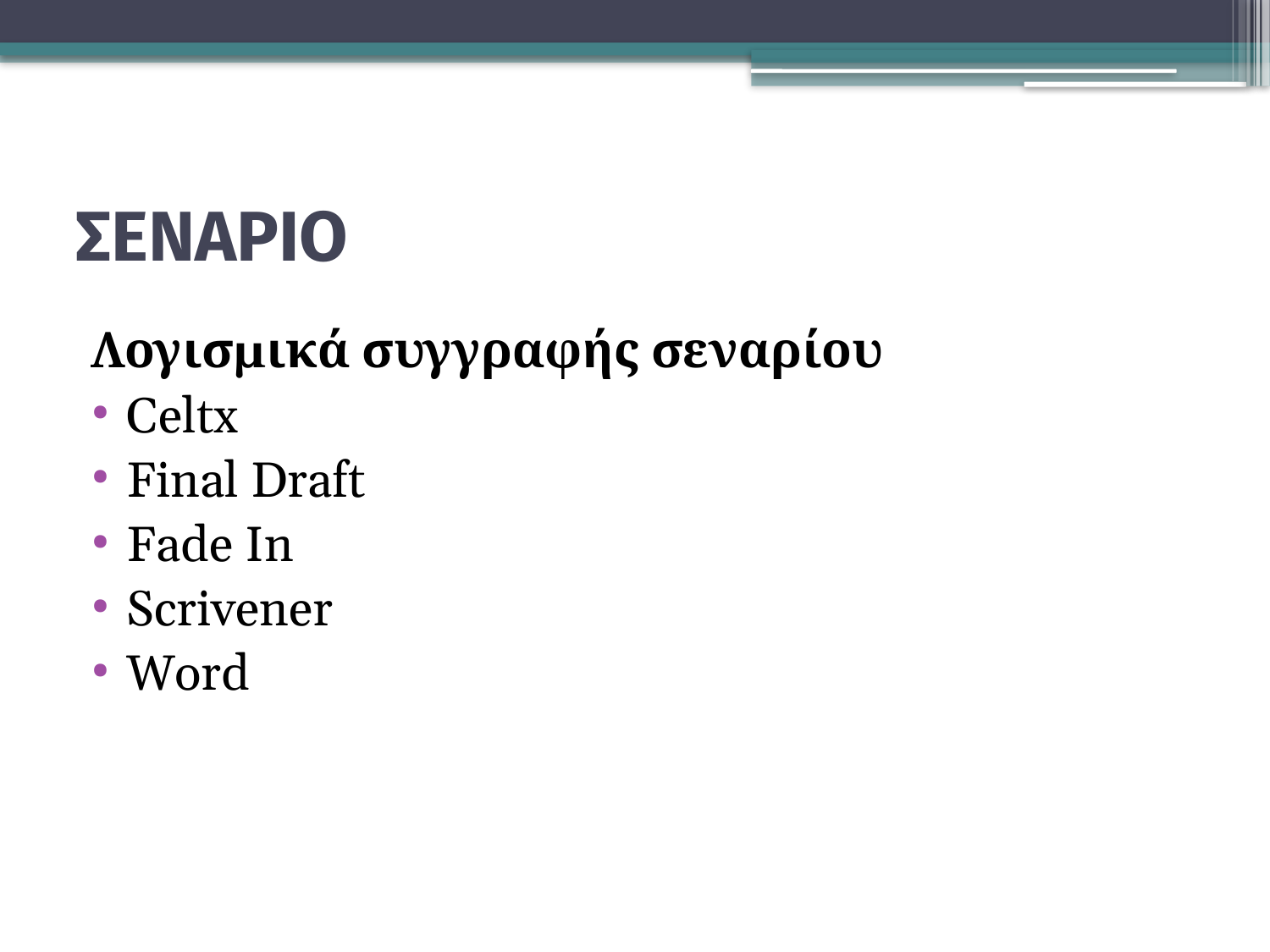

# ΣΕΝΑΡΙΟ
Λογισμικά συγγραφής σεναρίου
Celtx
Final Draft
Fade In
Scrivener
Word